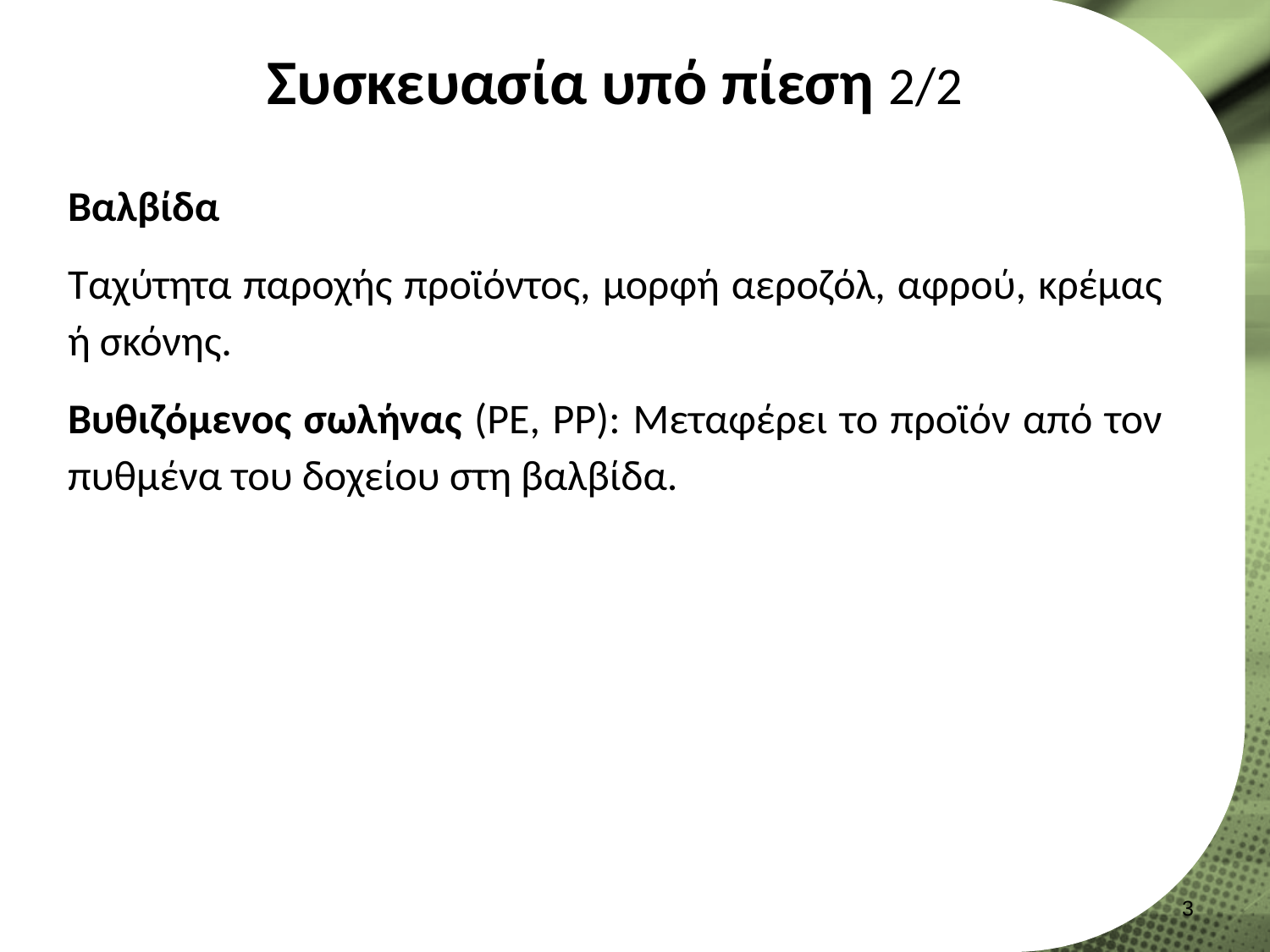

# Συσκευασία υπό πίεση 2/2
Βαλβίδα
Ταχύτητα παροχής προϊόντος, μορφή αεροζόλ, αφρού, κρέμας ή σκόνης.
Βυθιζόμενος σωλήνας (PE, PP): Μεταφέρει το προϊόν από τον πυθμένα του δοχείου στη βαλβίδα.

3